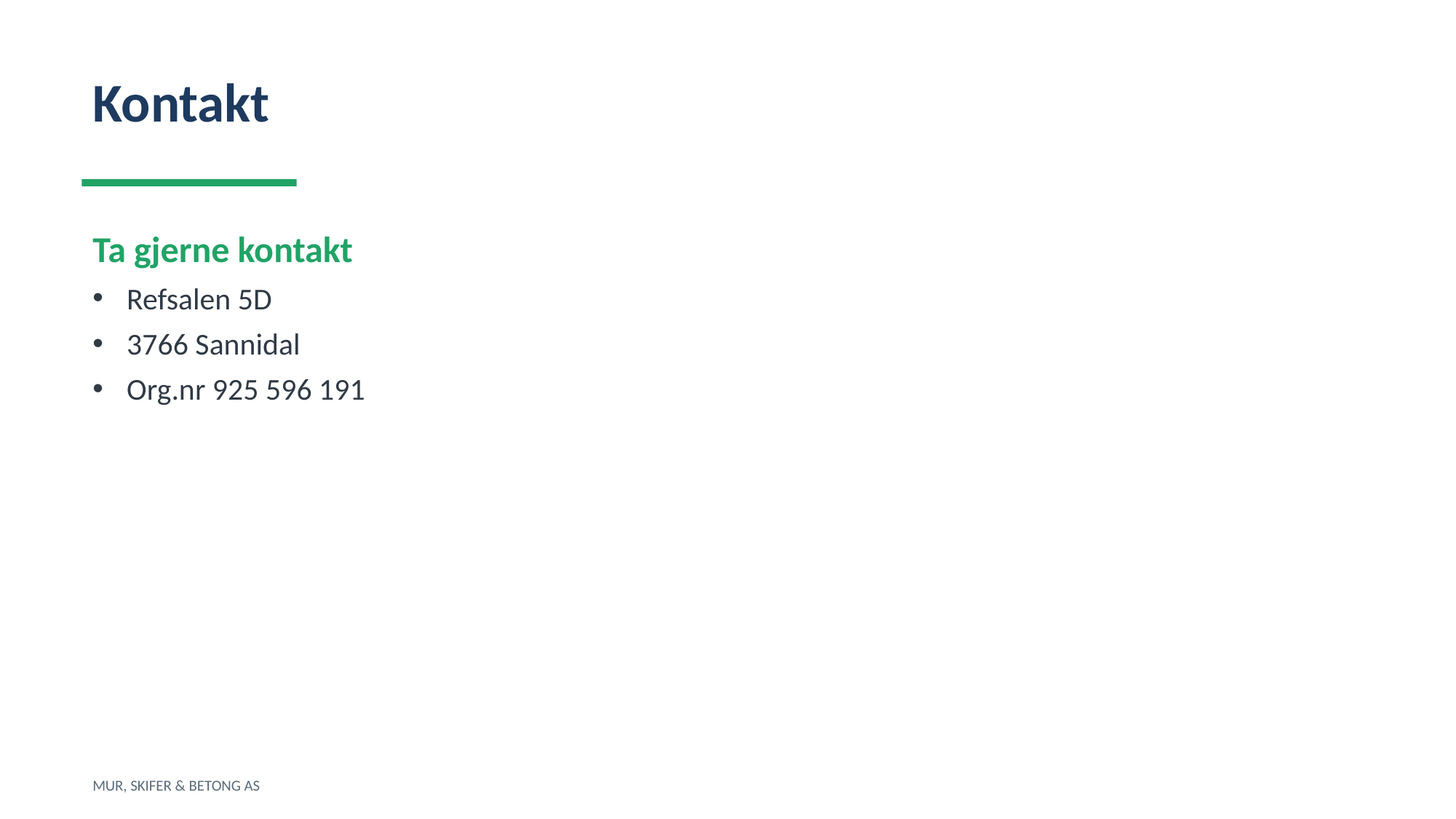

Kontakt

Ta gjerne kontakt
Refsalen 5D
3766 Sannidal
Org.nr 925 596 191
MUR, SKIFER & BETONG AS